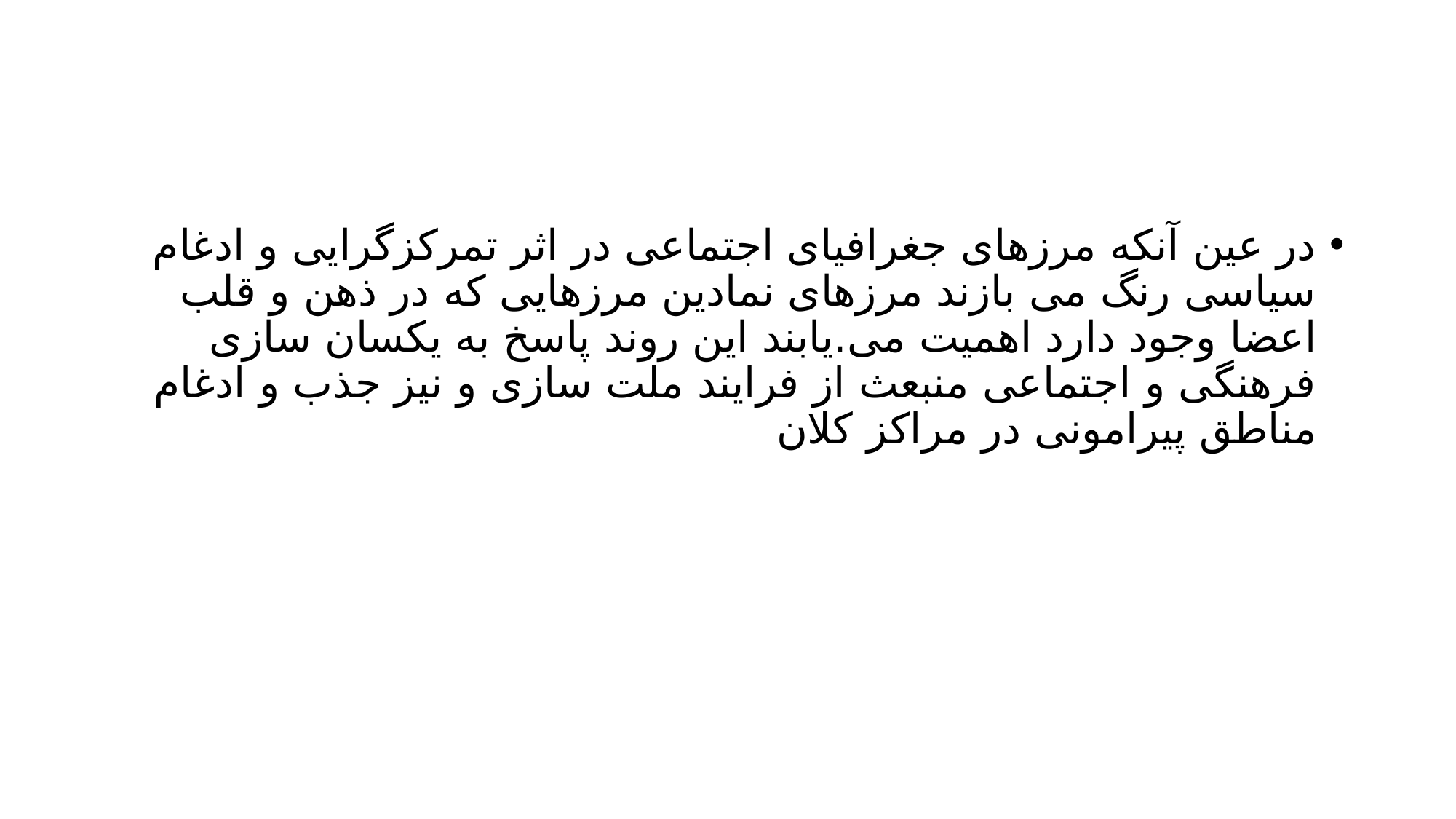

#
در عین آنکه مرزهای جغرافیای اجتماعی در اثر تمرکزگرایی و ادغام سیاسی رنگ می بازند مرزهای نمادین مرزهایی که در ذهن و قلب اعضا وجود دارد اهمیت می.یابند این روند پاسخ به یکسان سازی فرهنگی و اجتماعی منبعث از فرایند ملت سازی و نیز جذب و ادغام مناطق پیرامونی در مراکز کلان